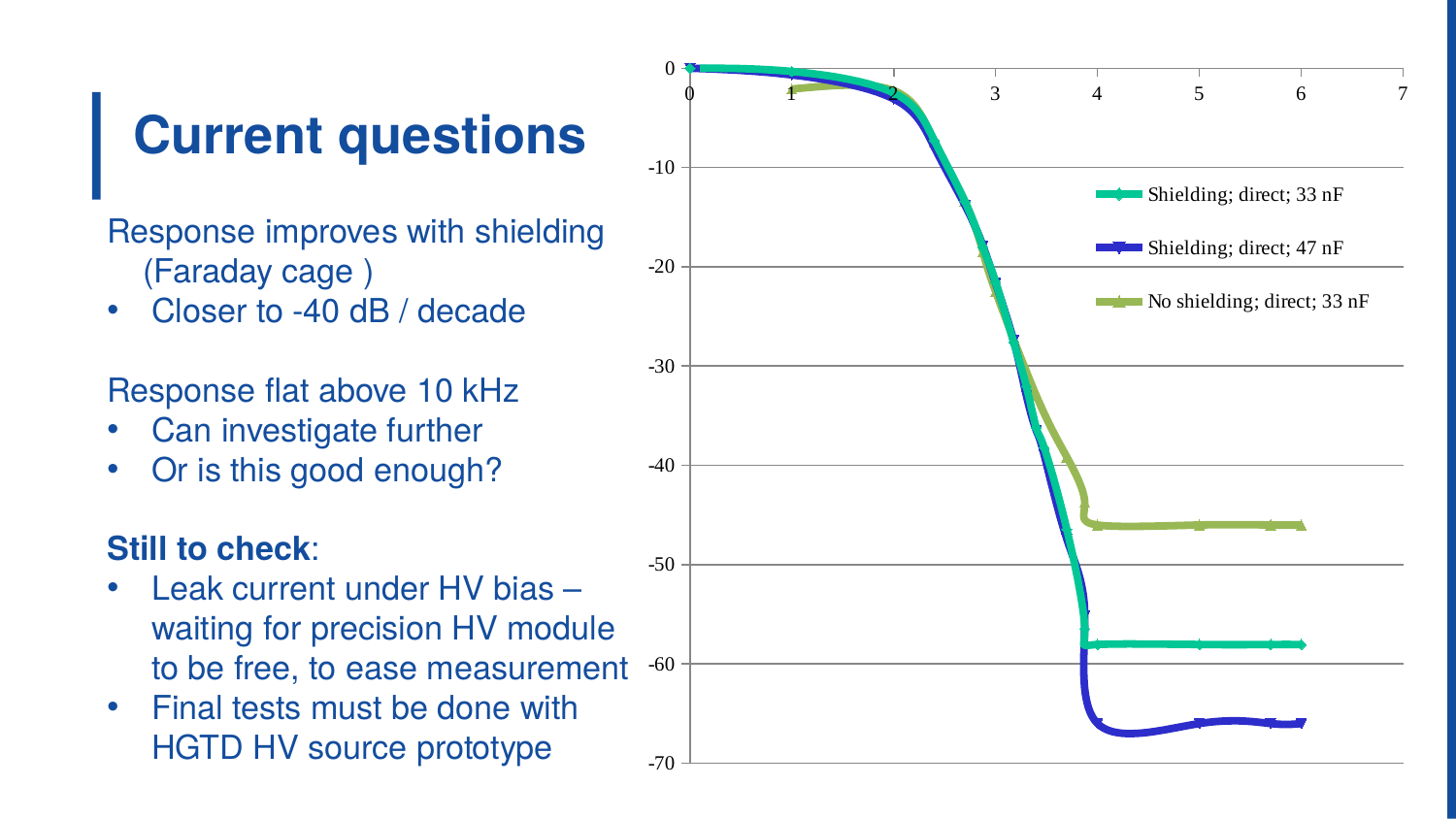

# Current questions

### Chart

| Category |  |  |  |
|---|---|---|---|
Response improves with shielding (Faraday cage )
Closer to -40 dB / decade

Response flat above 10 kHz
Can investigate further
Or is this good enough?

Still to check:
Leak current under HV bias –  waiting for precision HV module to be free, to ease measurement
Final tests must be done with HGTD HV source prototype